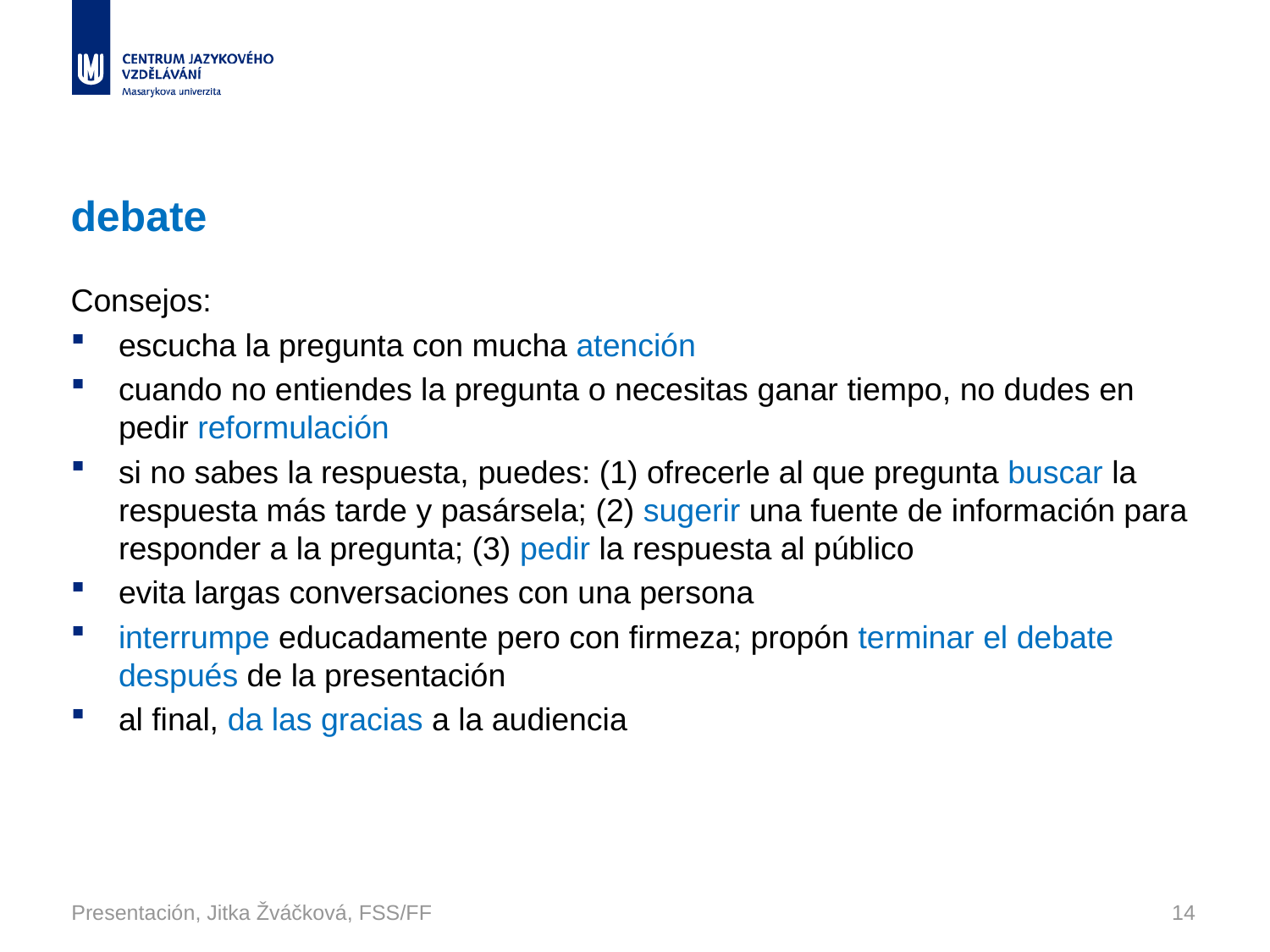

# debate
Consejos:
escucha la pregunta con mucha atención
cuando no entiendes la pregunta o necesitas ganar tiempo, no dudes en pedir reformulación
si no sabes la respuesta, puedes: (1) ofrecerle al que pregunta buscar la respuesta más tarde y pasársela; (2) sugerir una fuente de información para responder a la pregunta; (3) pedir la respuesta al público
evita largas conversaciones con una persona
interrumpe educadamente pero con firmeza; propón terminar el debate después de la presentación
al final, da las gracias a la audiencia
Presentación, Jitka Žváčková, FSS/FF
14